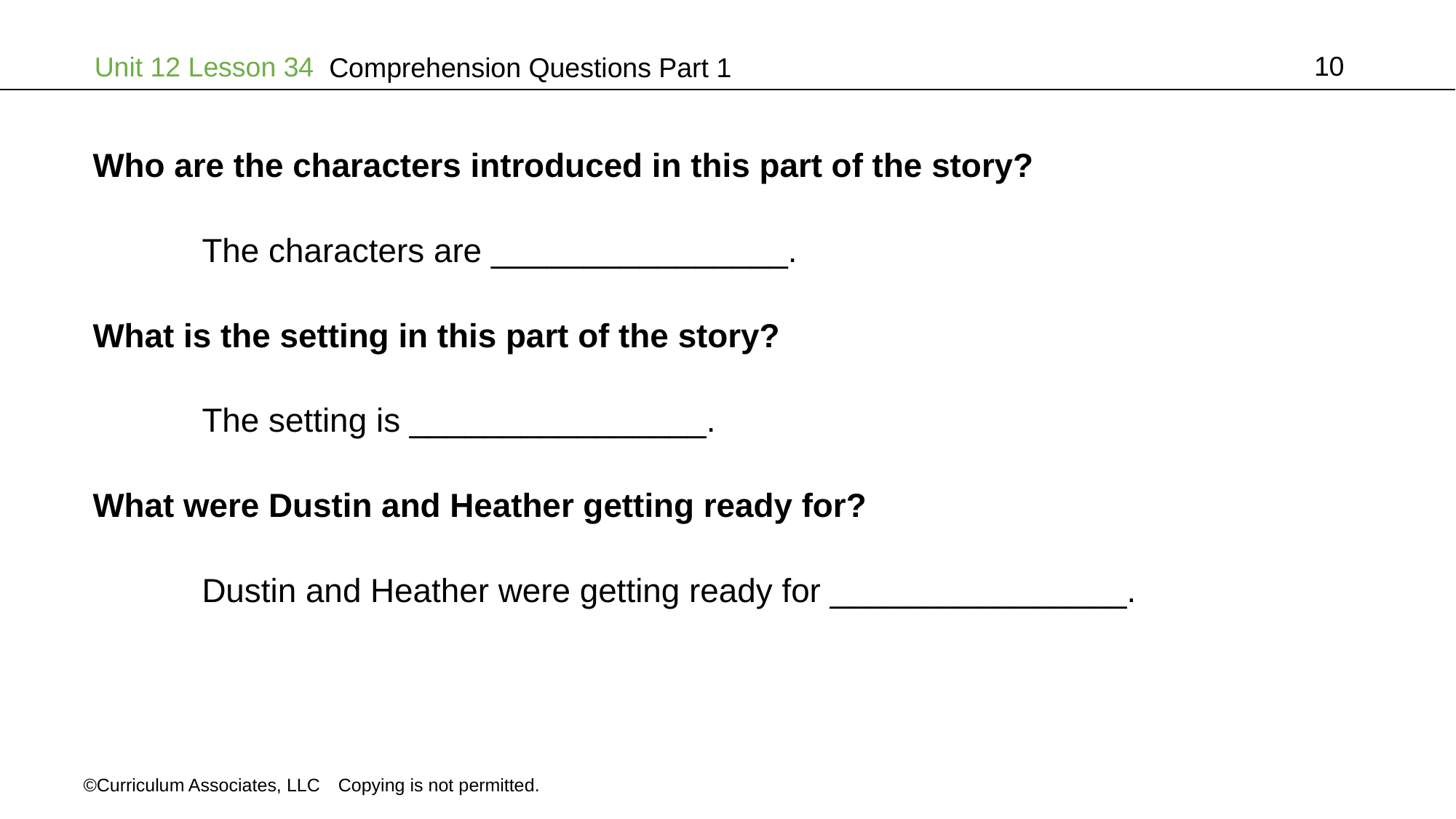

10
Comprehension Questions Part 1
Who are the characters introduced in this part of the story?
	The characters are ________________.
What is the setting in this part of the story?
	The setting is ________________.
What were Dustin and Heather getting ready for?
	Dustin and Heather were getting ready for ________________.